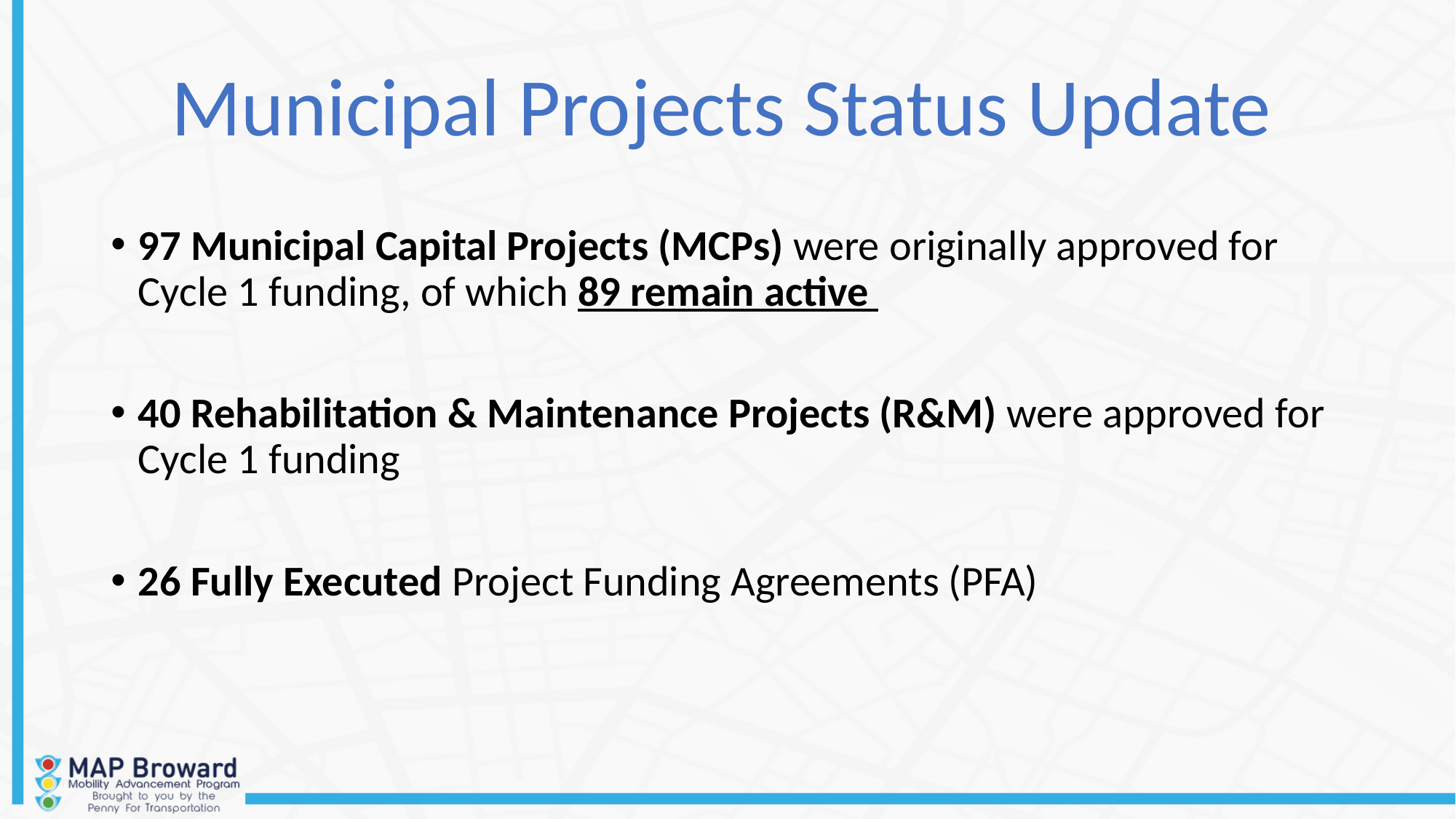

# Municipal Projects Status Update
97 Municipal Capital Projects (MCPs) were originally approved for Cycle 1 funding, of which 89 remain active

40 Rehabilitation & Maintenance Projects (R&M) were approved for Cycle 1 funding

26 Fully Executed Project Funding Agreements (PFA)